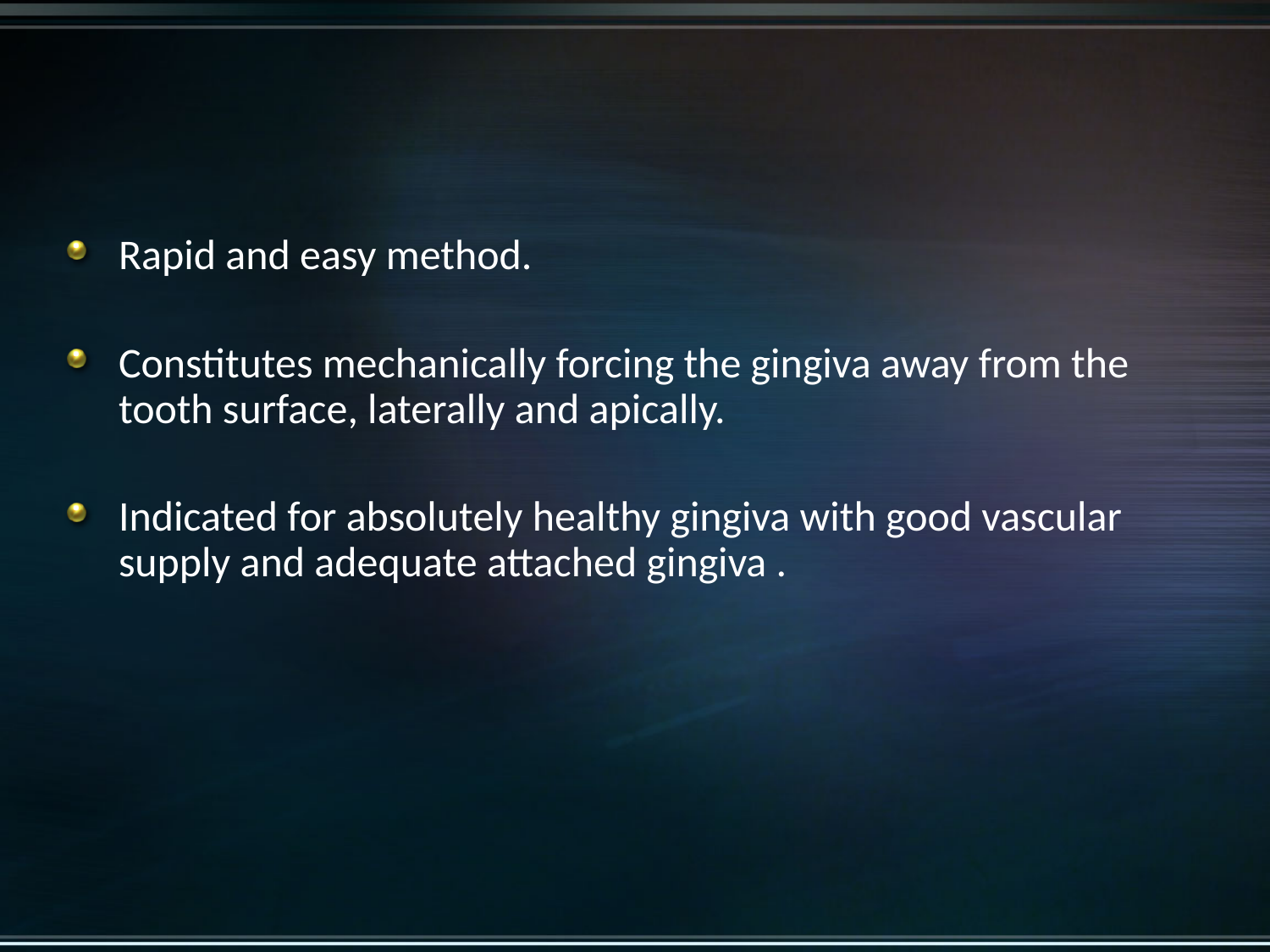

Rapid and easy method.

Constitutes mechanically forcing the gingiva away from the tooth surface, laterally and apically.

Indicated for absolutely healthy gingiva with good vascular supply and adequate attached gingiva .